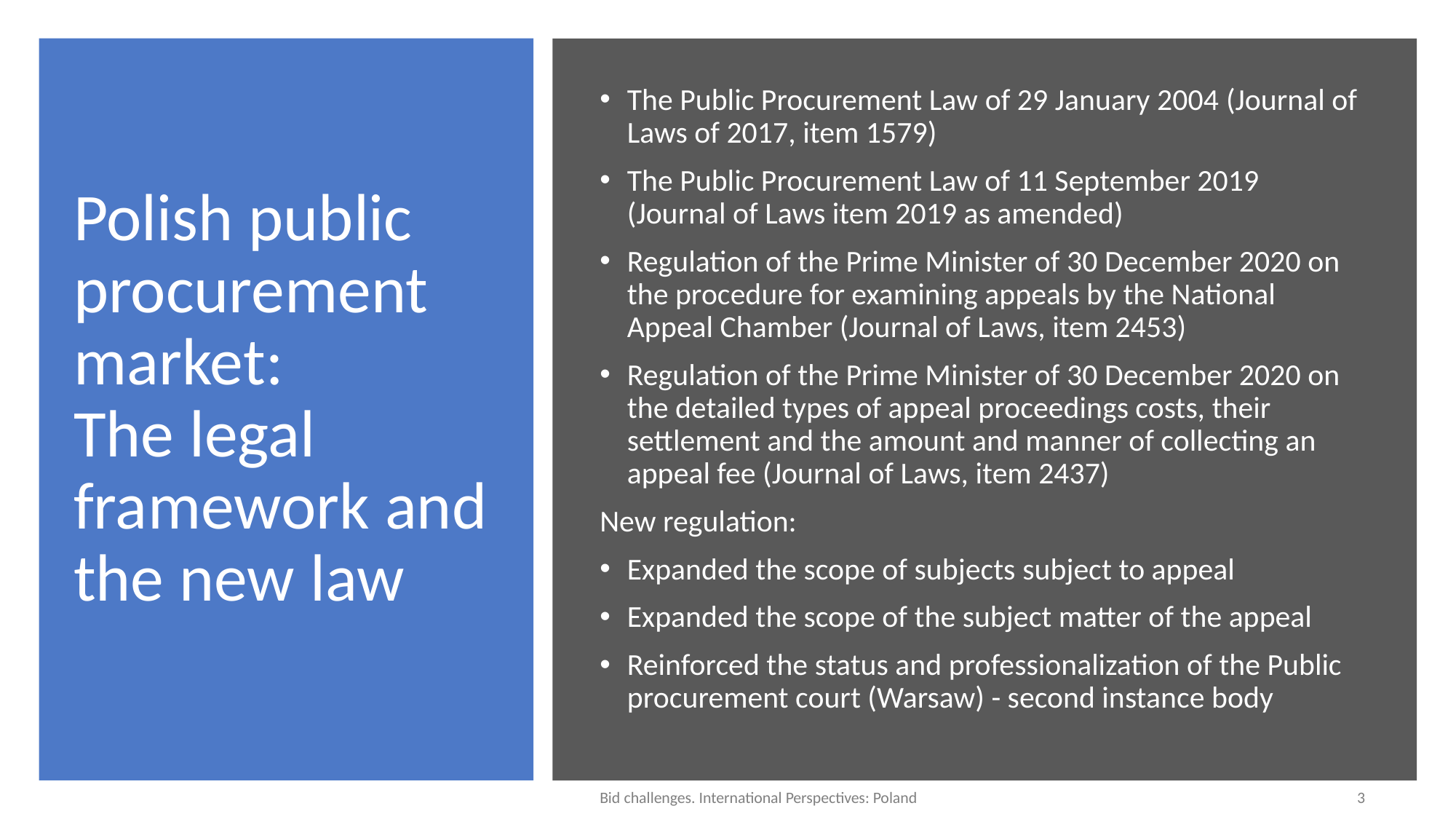

# Polish public procurement market: The legal framework and the new law
The Public Procurement Law of 29 January 2004 (Journal of Laws of 2017, item 1579)
The Public Procurement Law of 11 September 2019 (Journal of Laws item 2019 as amended)
Regulation of the Prime Minister of 30 December 2020 on the procedure for examining appeals by the National Appeal Chamber (Journal of Laws, item 2453)
Regulation of the Prime Minister of 30 December 2020 on the detailed types of appeal proceedings costs, their settlement and the amount and manner of collecting an appeal fee (Journal of Laws, item 2437)
New regulation:
Expanded the scope of subjects subject to appeal
Expanded the scope of the subject matter of the appeal
Reinforced the status and professionalization of the Public procurement court (Warsaw) - second instance body
Bid challenges. International Perspectives: Poland
3